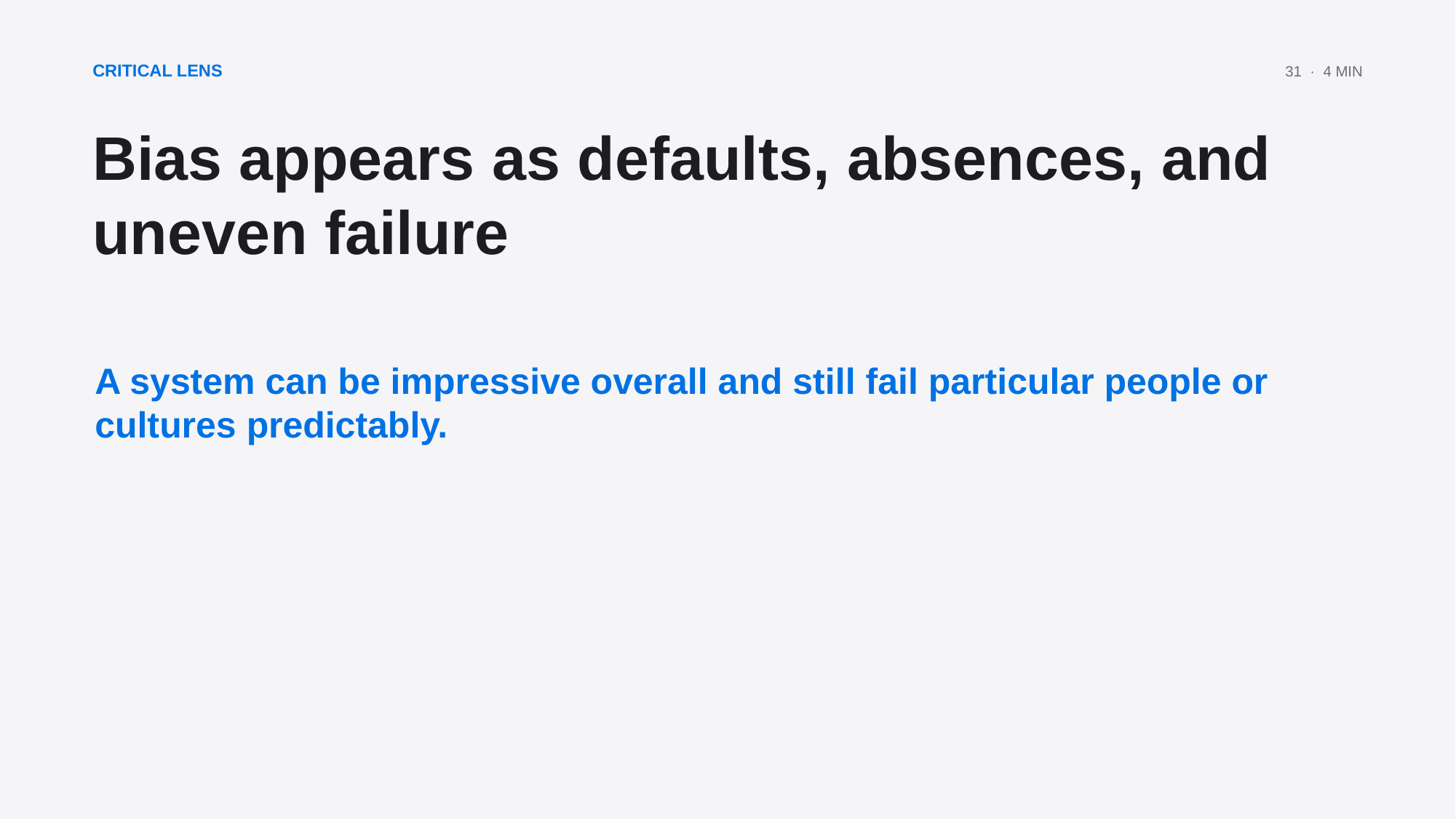

CRITICAL LENS
31  ·  4 MIN
Bias appears as defaults, absences, and uneven failure
A system can be impressive overall and still fail particular people or cultures predictably.